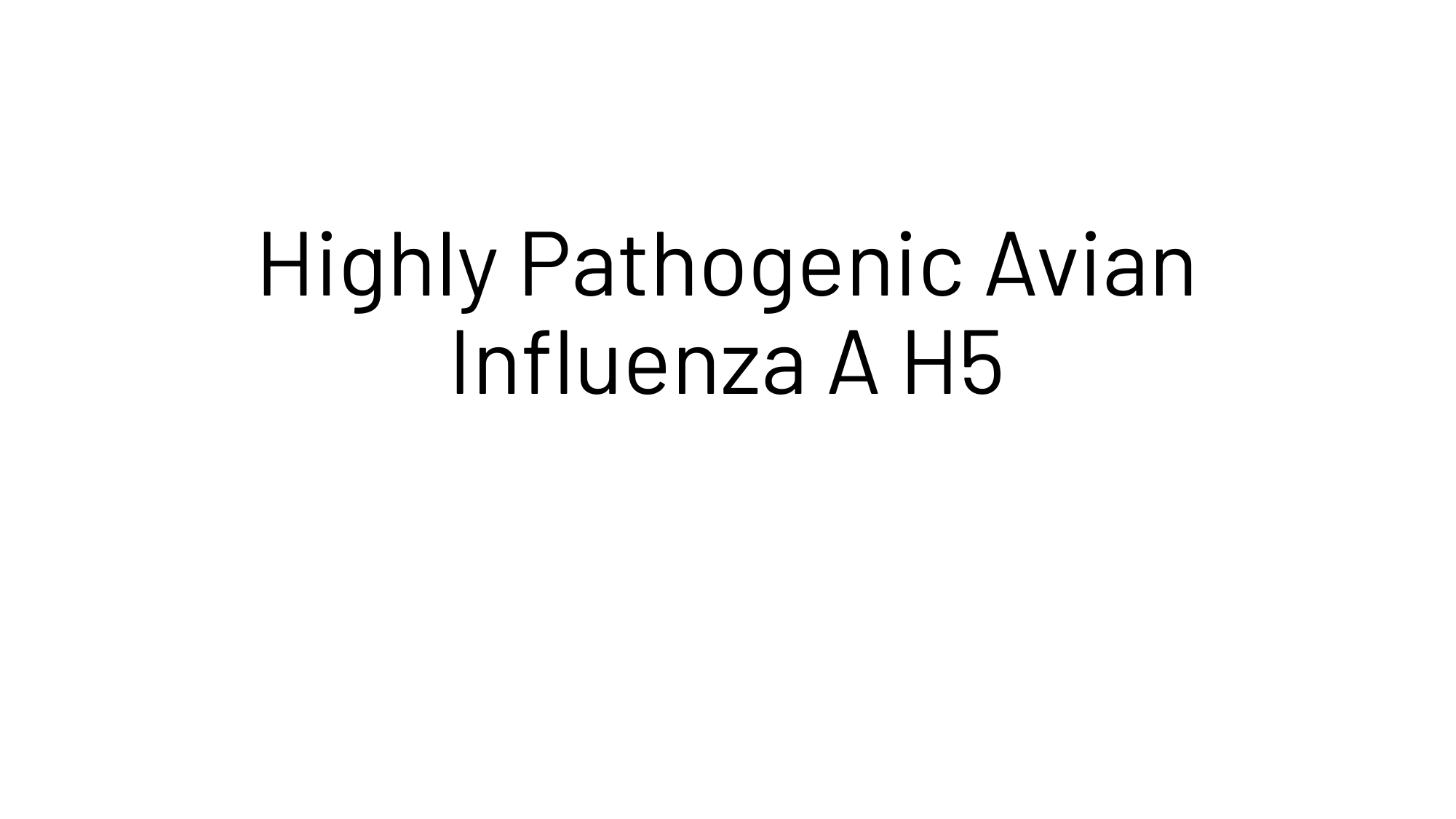

# Highly Pathogenic Avian Influenza A H5